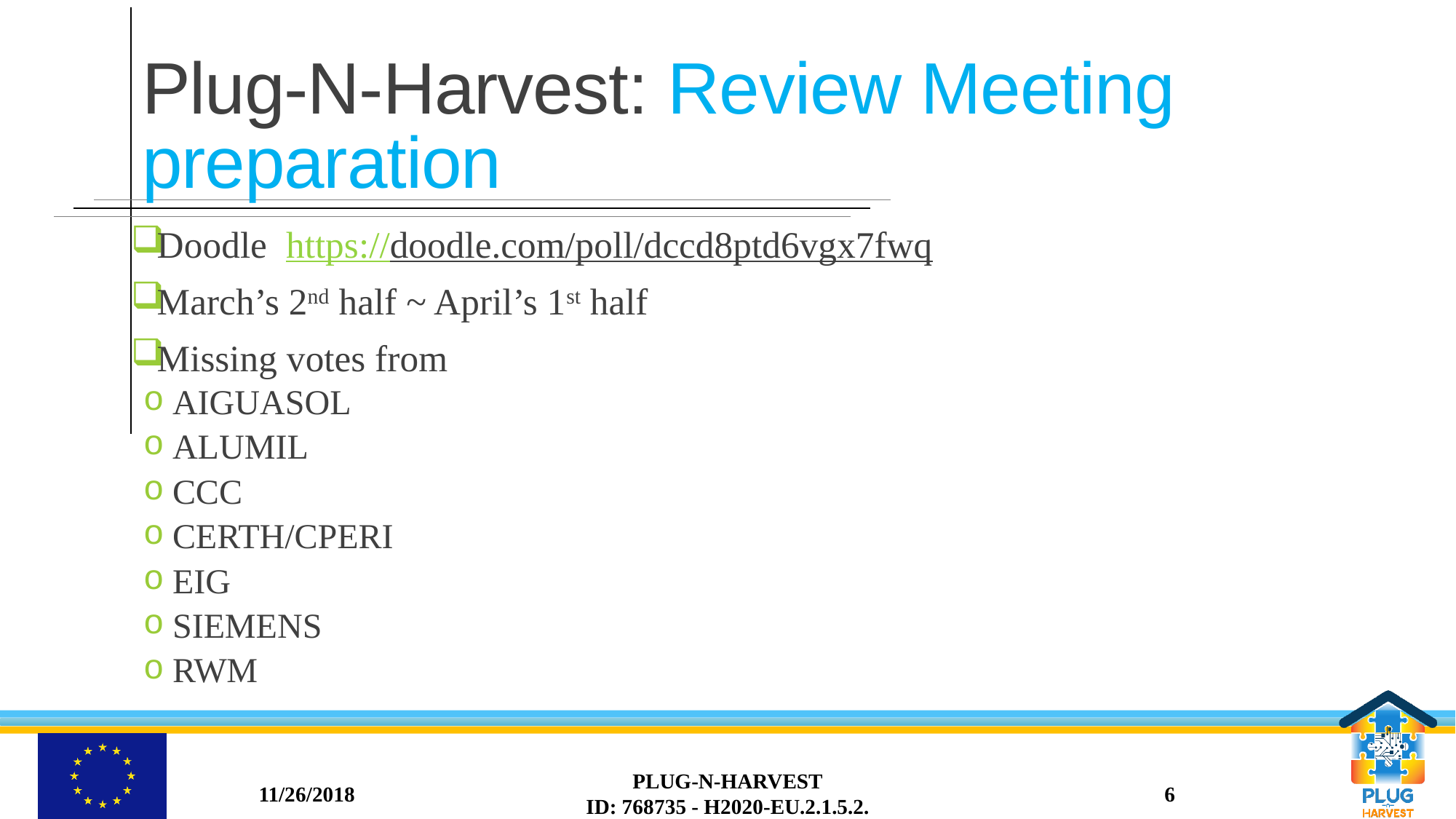

# Plug-N-Harvest: Review Meeting preparation
Doodle  https://doodle.com/poll/dccd8ptd6vgx7fwq
March’s 2nd half ~ April’s 1st half
Missing votes from
AIGUASOL
ALUMIL
CCC
CERTH/CPERI
EIG
SIEMENS
RWM

11/26/2018
PLUG-N-HARVEST
ID: 768735 - H2020-EU.2.1.5.2.
6